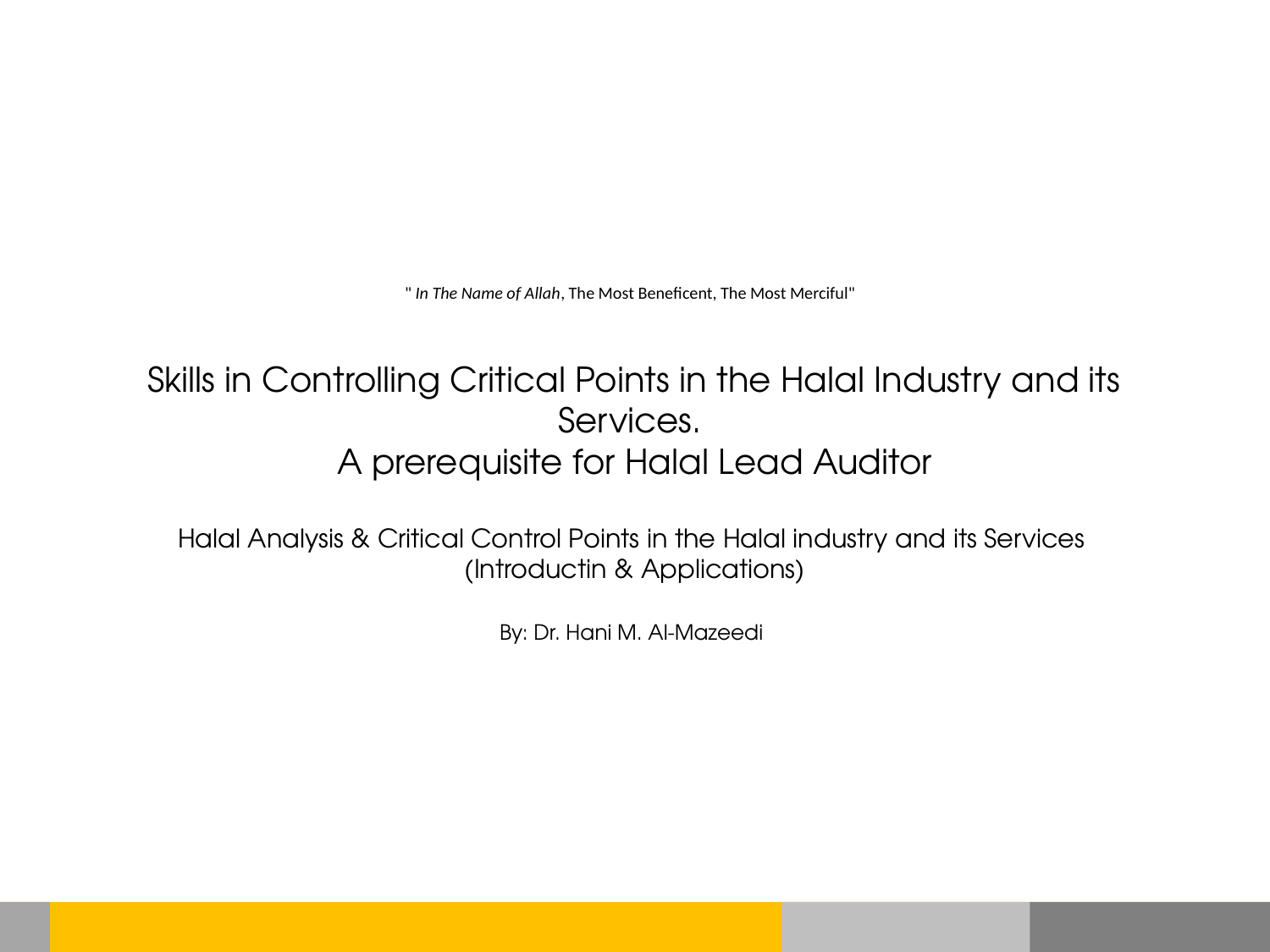

# " In The Name of Allah, The Most Beneficent, The Most Merciful" Skills in Controlling Critical Points in the Halal Industry and its Services. A prerequisite for Halal Lead Auditor Halal Analysis & Critical Control Points in the Halal industry and its Services (Introductin & Applications) By: Dr. Hani M. Al-Mazeedi